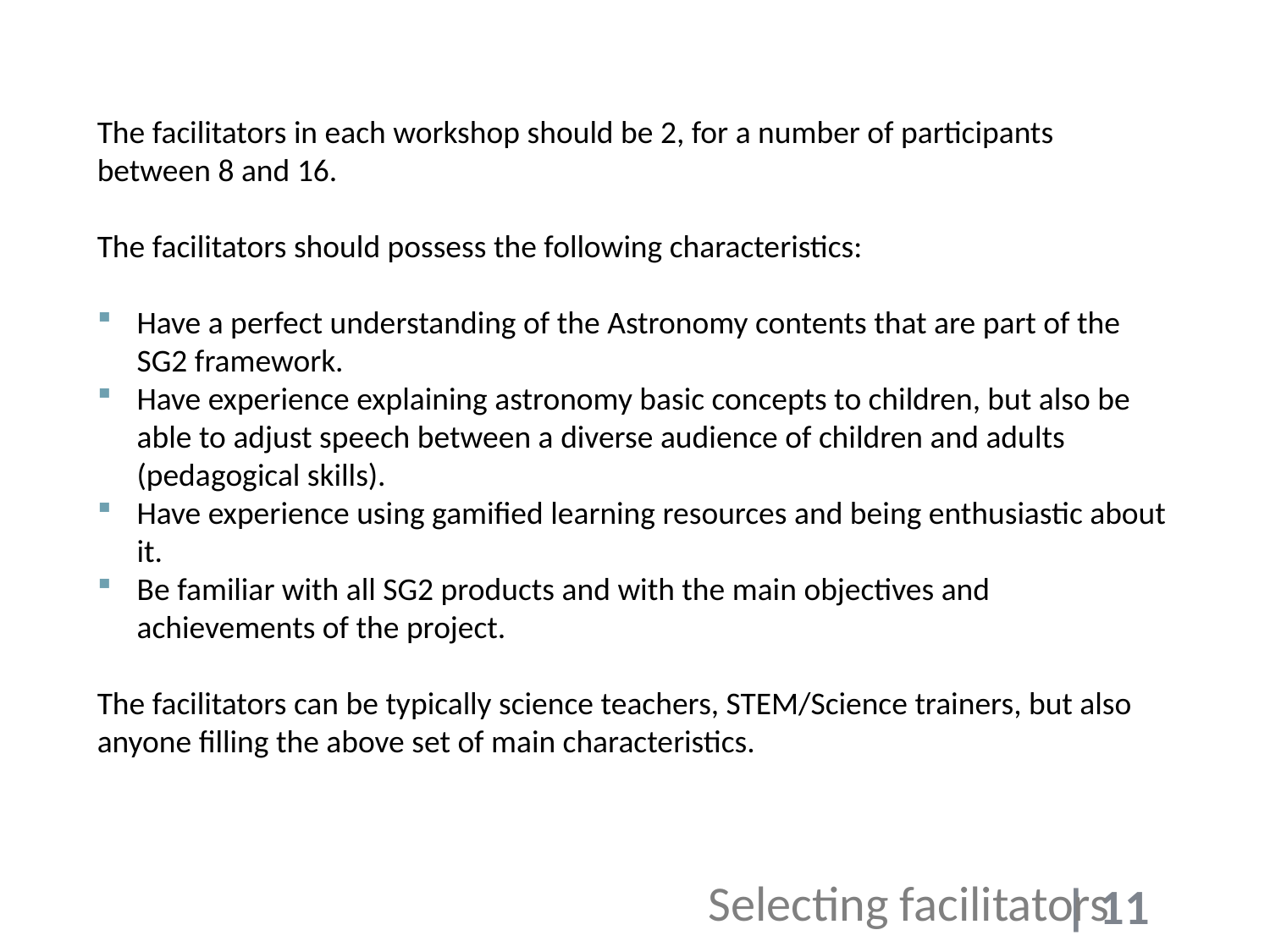

The facilitators in each workshop should be 2, for a number of participants between 8 and 16.

The facilitators should possess the following characteristics:

Have a perfect understanding of the Astronomy contents that are part of the SG2 framework.
Have experience explaining astronomy basic concepts to children, but also be able to adjust speech between a diverse audience of children and adults (pedagogical skills).
Have experience using gamified learning resources and being enthusiastic about it.
Be familiar with all SG2 products and with the main objectives and achievements of the project.

The facilitators can be typically science teachers, STEM/Science trainers, but also anyone filling the above set of main characteristics.

Selecting facilitators